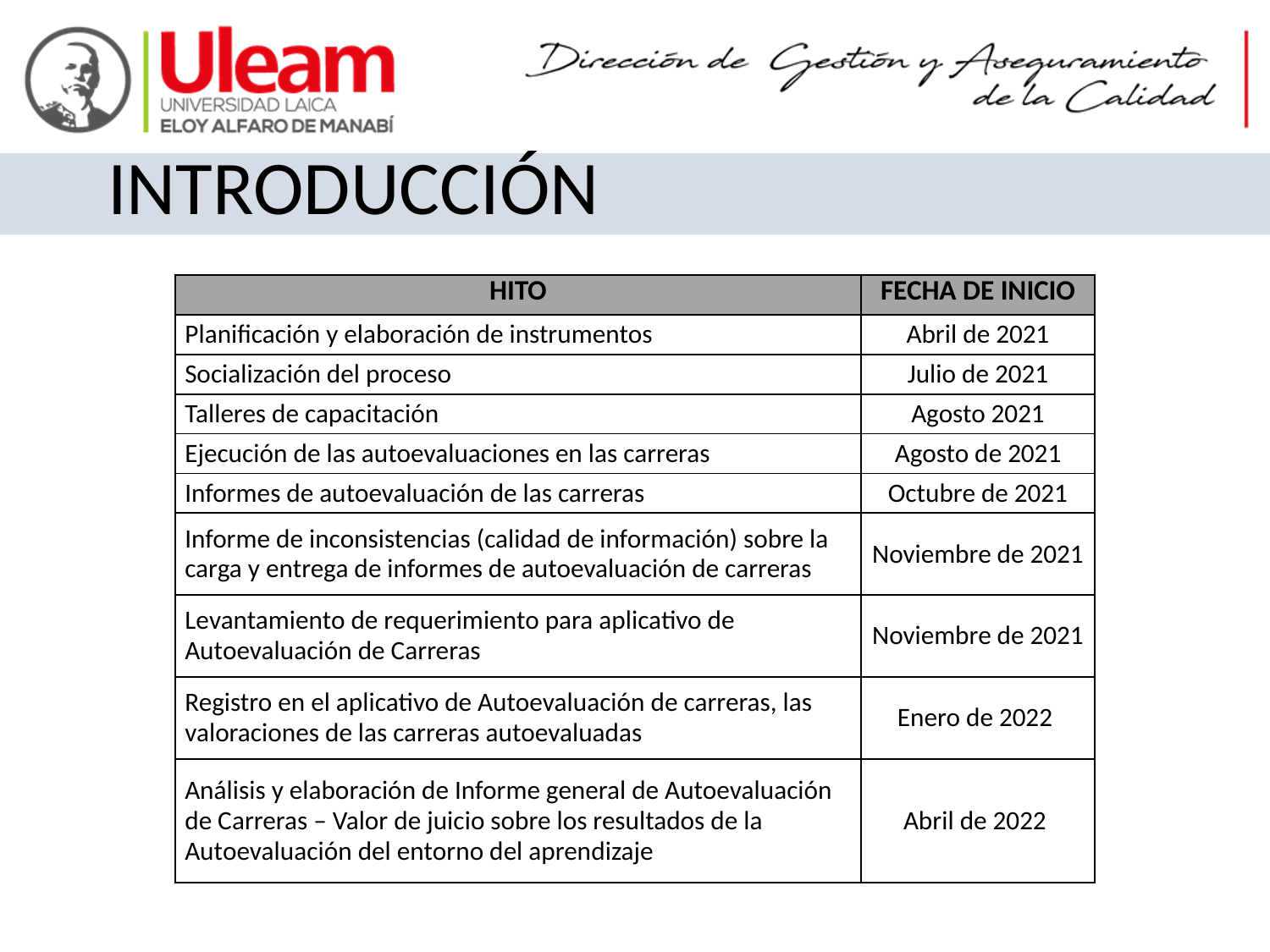

# INTRODUCCIÓN
| HITO | FECHA DE INICIO |
| --- | --- |
| Planificación y elaboración de instrumentos | Abril de 2021 |
| Socialización del proceso | Julio de 2021 |
| Talleres de capacitación | Agosto 2021 |
| Ejecución de las autoevaluaciones en las carreras | Agosto de 2021 |
| Informes de autoevaluación de las carreras | Octubre de 2021 |
| Informe de inconsistencias (calidad de información) sobre la carga y entrega de informes de autoevaluación de carreras | Noviembre de 2021 |
| Levantamiento de requerimiento para aplicativo de Autoevaluación de Carreras | Noviembre de 2021 |
| Registro en el aplicativo de Autoevaluación de carreras, las valoraciones de las carreras autoevaluadas | Enero de 2022 |
| Análisis y elaboración de Informe general de Autoevaluación de Carreras – Valor de juicio sobre los resultados de la Autoevaluación del entorno del aprendizaje | Abril de 2022 |